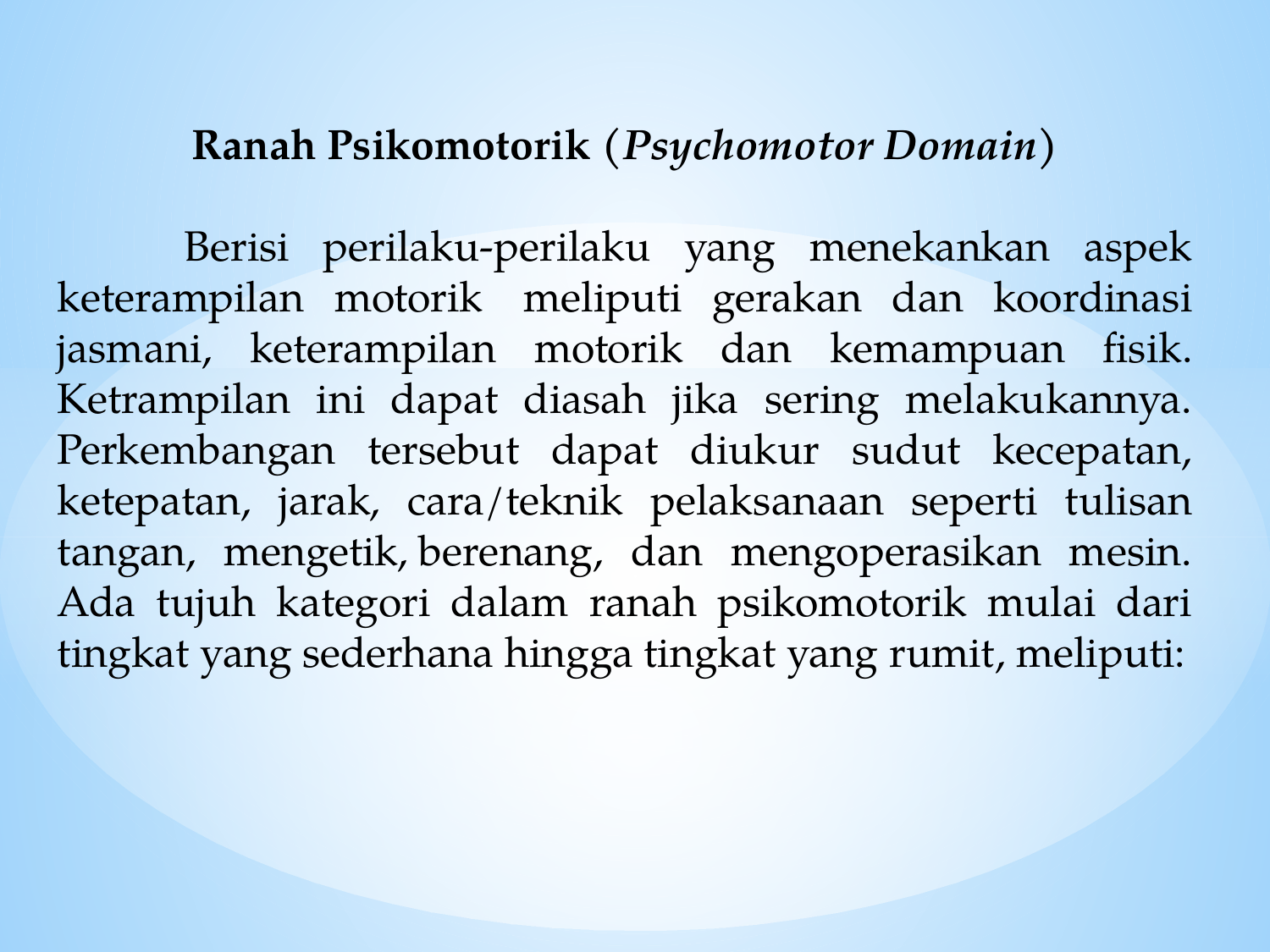

Ranah Psikomotorik (Psychomotor Domain)

	Berisi perilaku-perilaku yang menekankan aspek keterampilan motorik  meliputi gerakan dan koordinasi jasmani, keterampilan motorik dan kemampuan fisik. Ketrampilan ini dapat diasah jika sering melakukannya. Perkembangan tersebut dapat diukur sudut kecepatan, ketepatan, jarak, cara/teknik pelaksanaan seperti tulisan tangan, mengetik, berenang, dan mengoperasikan mesin. Ada tujuh kategori dalam ranah psikomotorik mulai dari tingkat yang sederhana hingga tingkat yang rumit, meliputi: